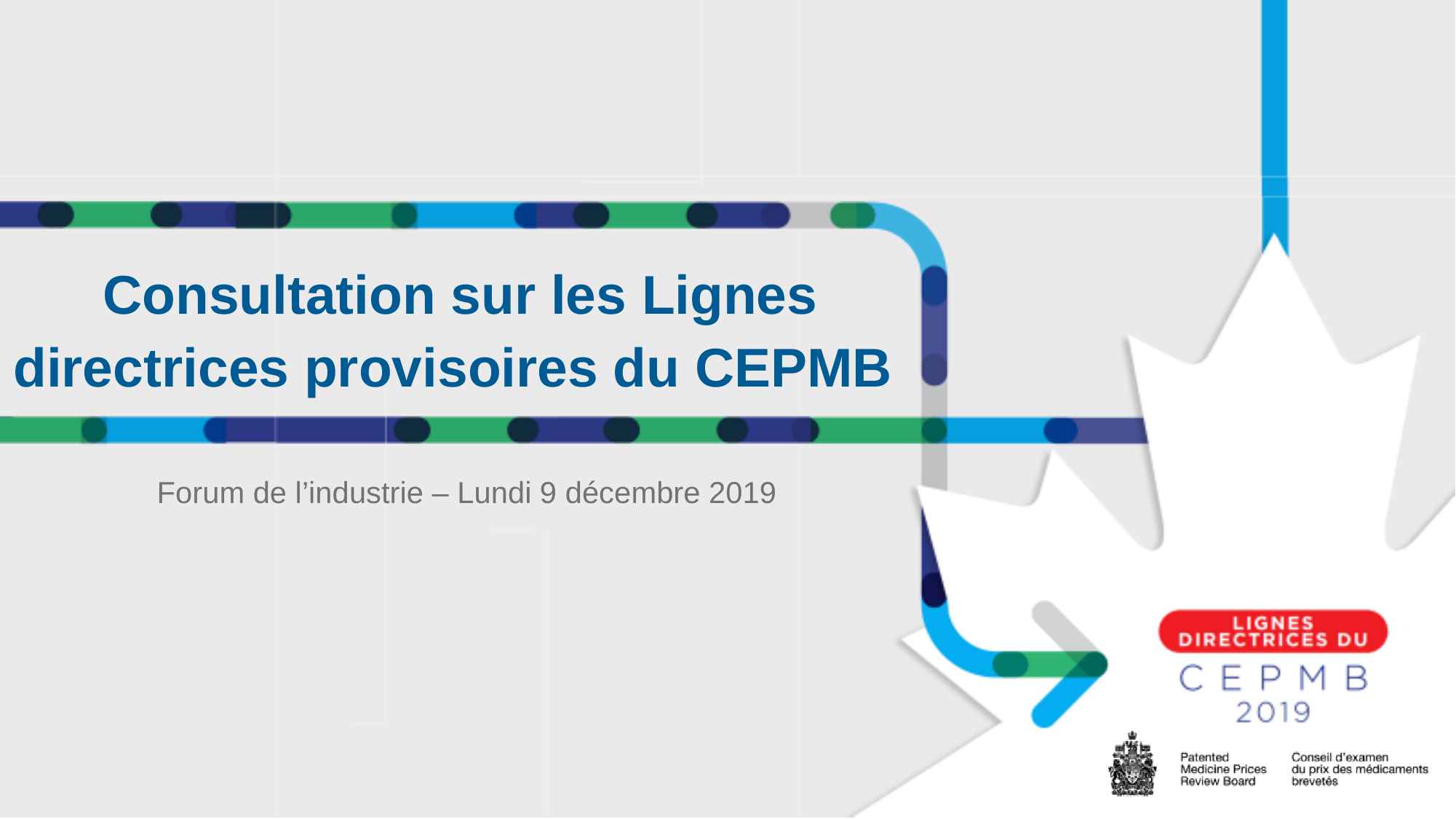

# Consultation sur les Lignes directrices provisoires du CEPMB
Forum de l’industrie – Lundi 9 décembre 2019